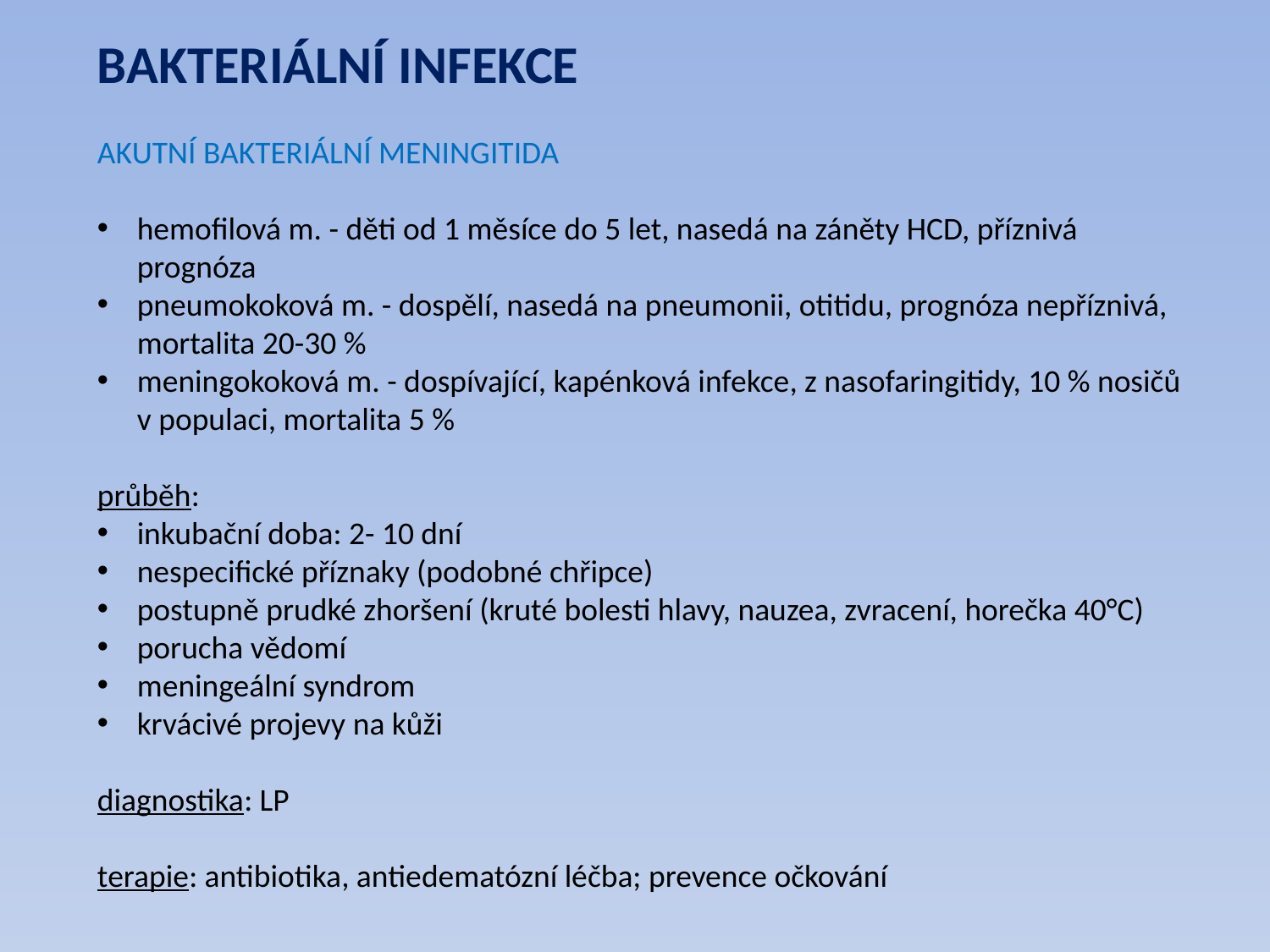

BAKTERIÁLNÍ INFEKCE

AKUTNÍ BAKTERIÁLNÍ MENINGITIDA

hemofilová m. - děti od 1 měsíce do 5 let, nasedá na záněty HCD, příznivá prognóza
pneumokoková m. - dospělí, nasedá na pneumonii, otitidu, prognóza nepříznivá, mortalita 20-30 %
meningokoková m. - dospívající, kapénková infekce, z nasofaringitidy, 10 % nosičů v populaci, mortalita 5 %

průběh:
inkubační doba: 2- 10 dní
nespecifické příznaky (podobné chřipce)
postupně prudké zhoršení (kruté bolesti hlavy, nauzea, zvracení, horečka 40°C)
porucha vědomí
meningeální syndrom
krvácivé projevy na kůži

diagnostika: LP

terapie: antibiotika, antiedematózní léčba; prevence očkování